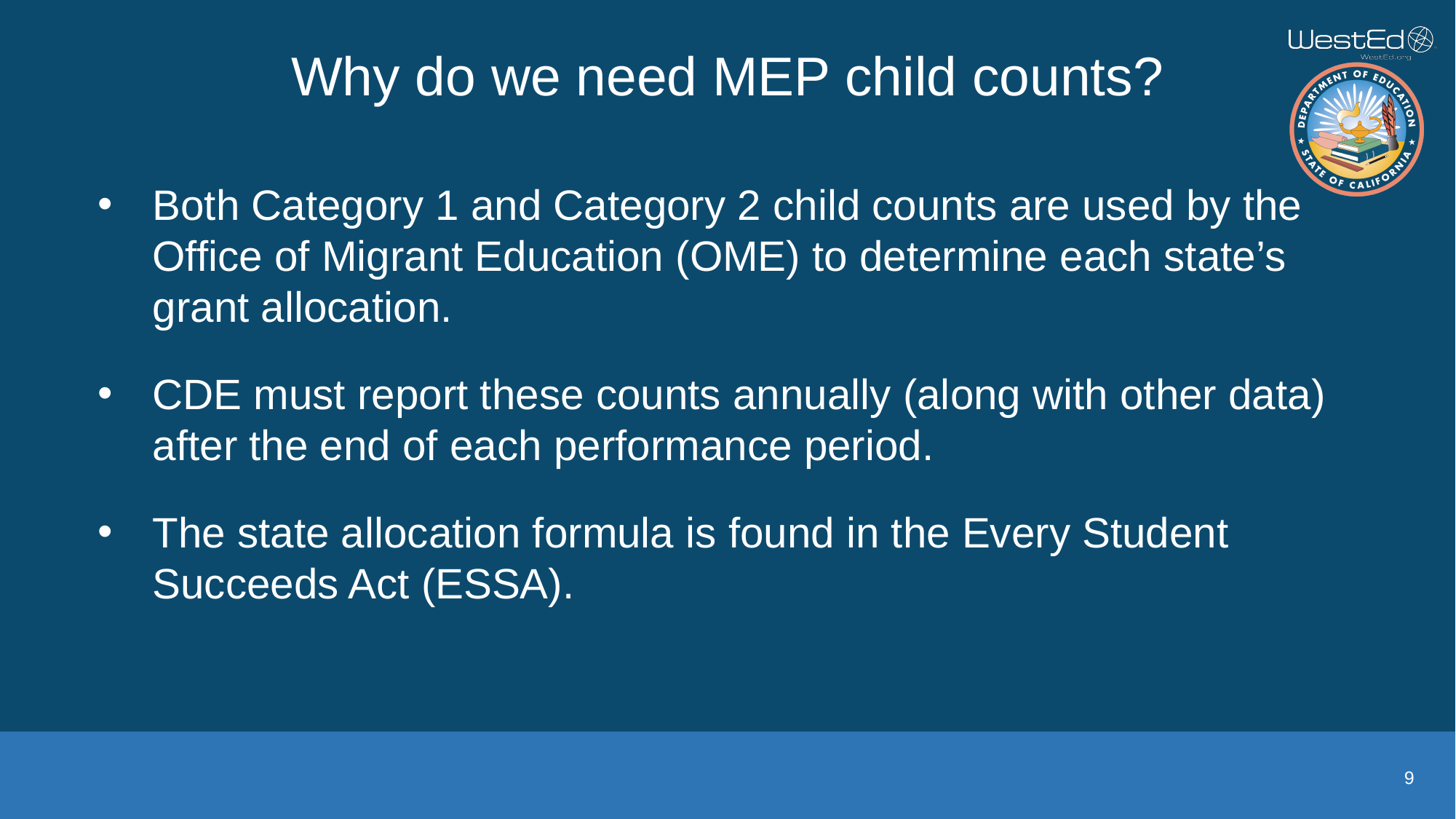

Why do we need MEP child counts?
Both Category 1 and Category 2 child counts are used by the Office of Migrant Education (OME) to determine each state’s grant allocation.
CDE must report these counts annually (along with other data) after the end of each performance period.
The state allocation formula is found in the Every Student Succeeds Act (ESSA).